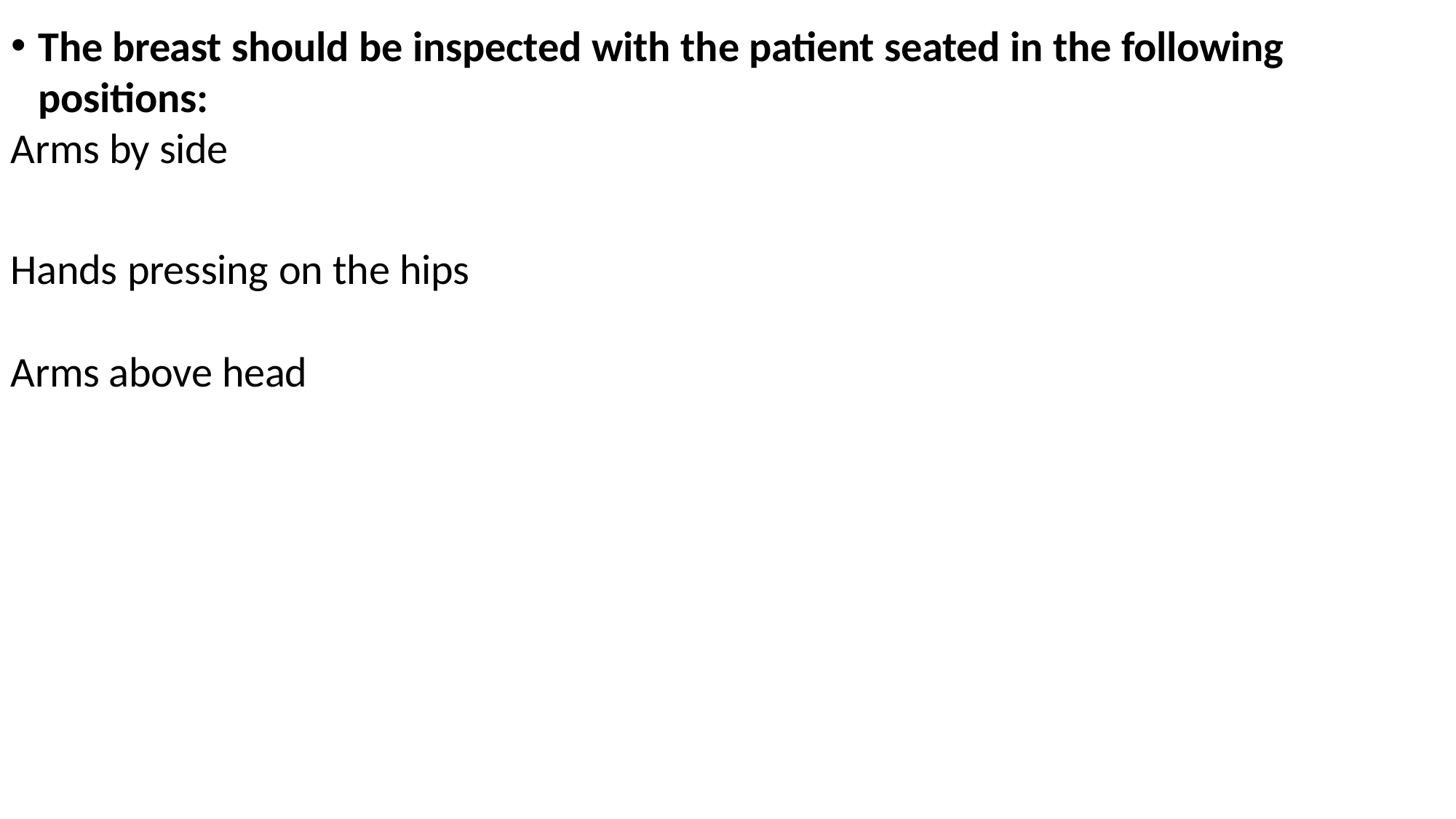

The breast should be inspected with the patient seated in the following positions:
Arms by side

Hands pressing on the hips

Arms above head